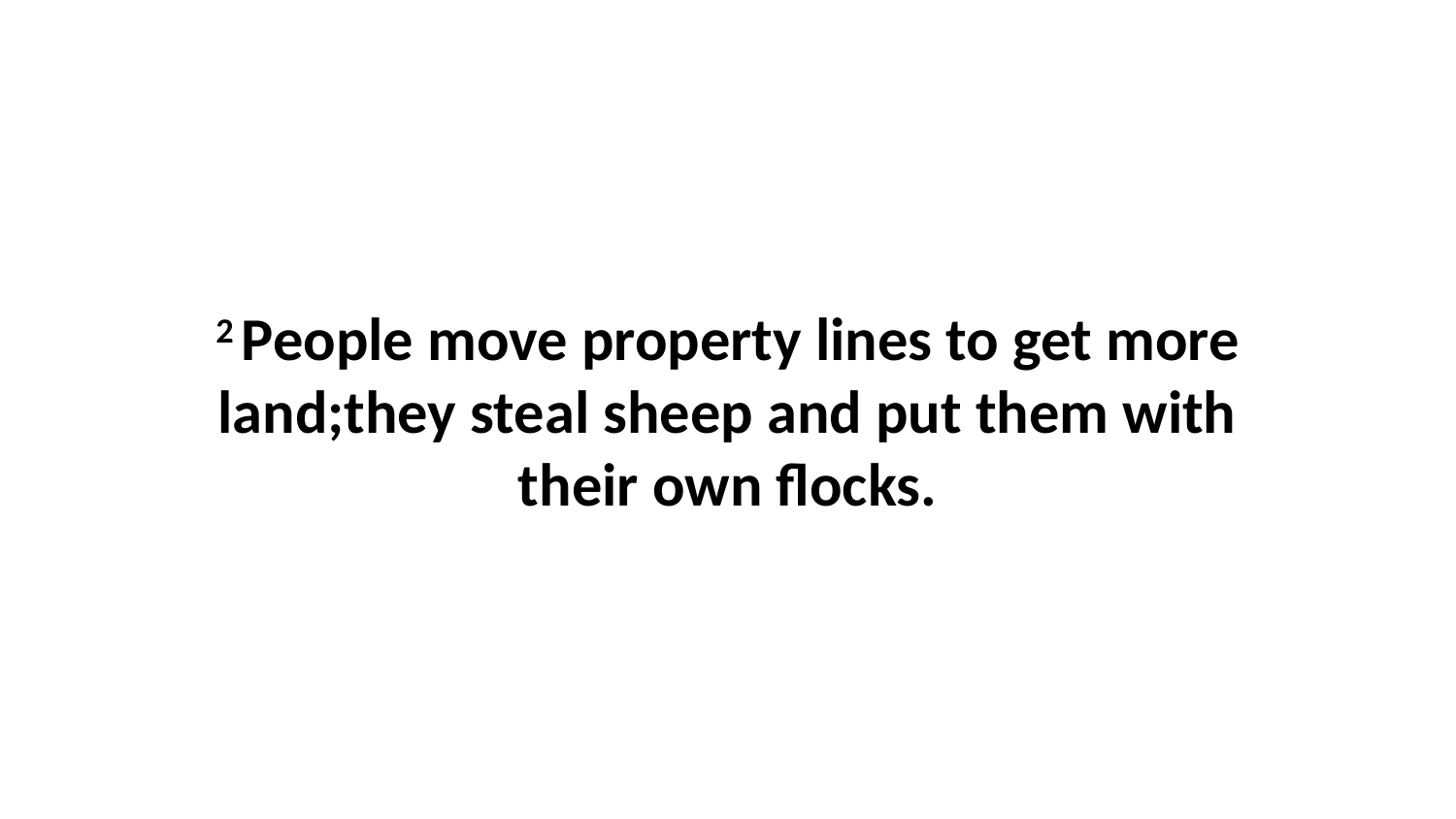

2 People move property lines to get more land;they steal sheep and put them with their own flocks.